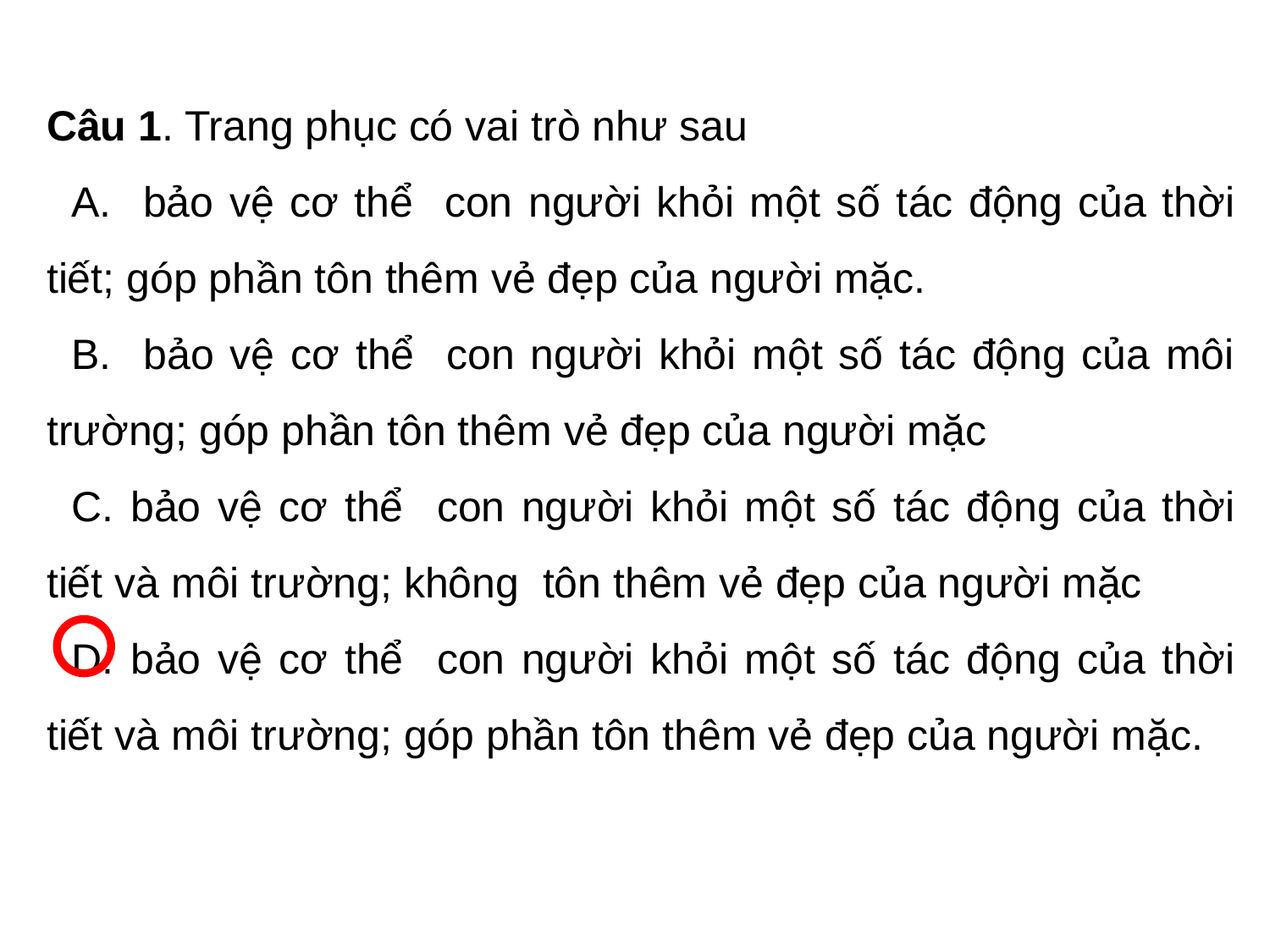

Câu 1. Trang phục có vai trò như sau
A.  bảo vệ cơ thể  con người khỏi một số tác động của thời tiết; góp phần tôn thêm vẻ đẹp của người mặc.
B.  bảo vệ cơ thể  con người khỏi một số tác động của môi trường; góp phần tôn thêm vẻ đẹp của người mặc
C. bảo vệ cơ thể  con người khỏi một số tác động của thời tiết và môi trường; không  tôn thêm vẻ đẹp của người mặc
D. bảo vệ cơ thể  con người khỏi một số tác động của thời tiết và môi trường; góp phần tôn thêm vẻ đẹp của người mặc.